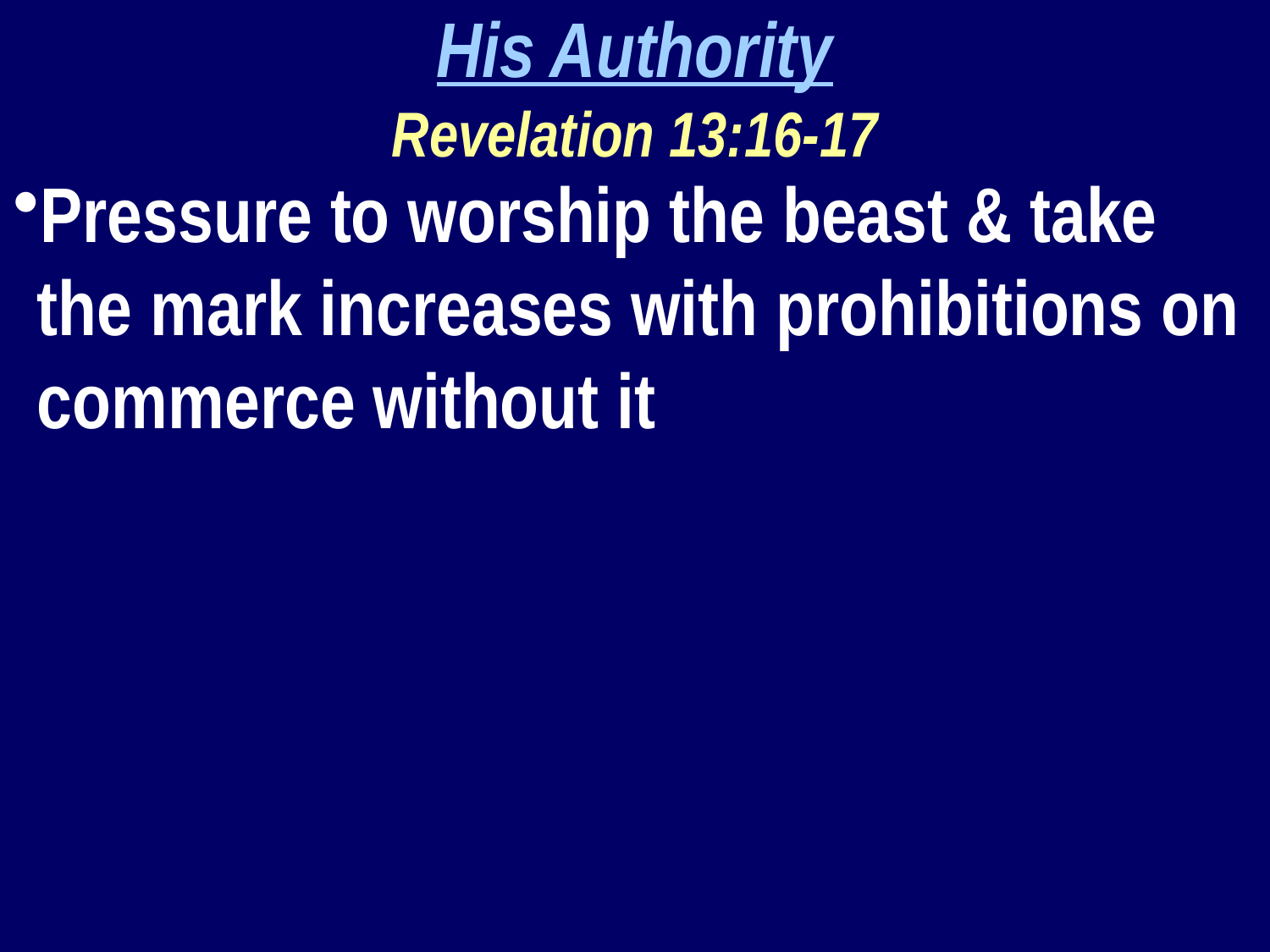

His Authority
Revelation 13:16-17
Pressure to worship the beast & take the mark increases with prohibitions on commerce without it